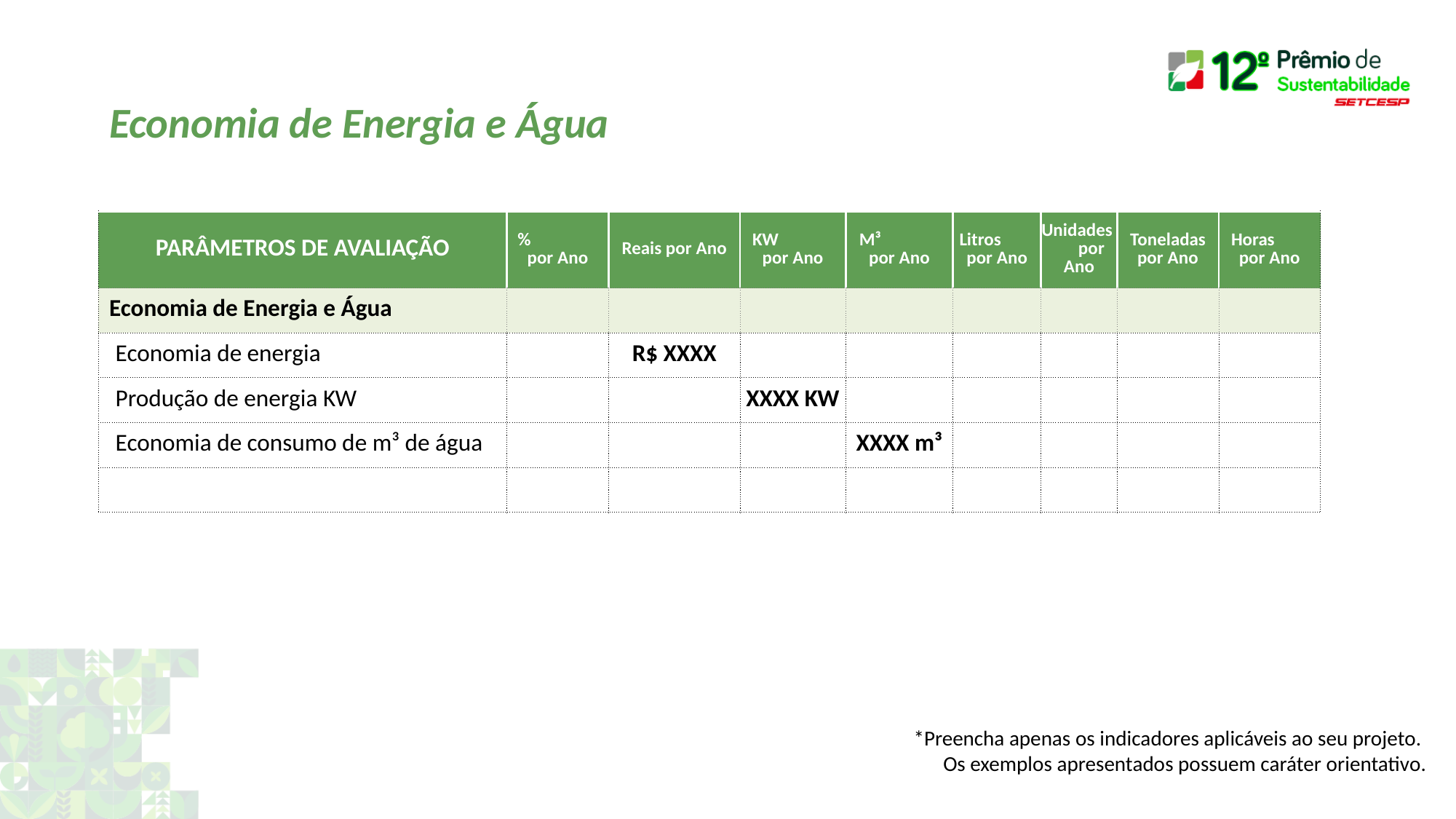

Economia de Energia e Água
| PARÂMETROS DE AVALIAÇÃO | % por Ano | Reais por Ano | KW por Ano | M³ por Ano | Litros por Ano | Unidades por Ano | Toneladas por Ano | Horas por Ano |
| --- | --- | --- | --- | --- | --- | --- | --- | --- |
| Economia de Energia e Água |  |  |  |  |  |  |  |  |
| Economia de energia |  | R$ XXXX |  |  |  |  |  |  |
| Produção de energia KW |  |  | XXXX KW |  |  |  |  |  |
| Economia de consumo de m³ de água |  |  |  | XXXX m³ |  |  |  |  |
|  |  |  |  |  |  |  |  |  |
*Preencha apenas os indicadores aplicáveis ao seu projeto.
Os exemplos apresentados possuem caráter orientativo.